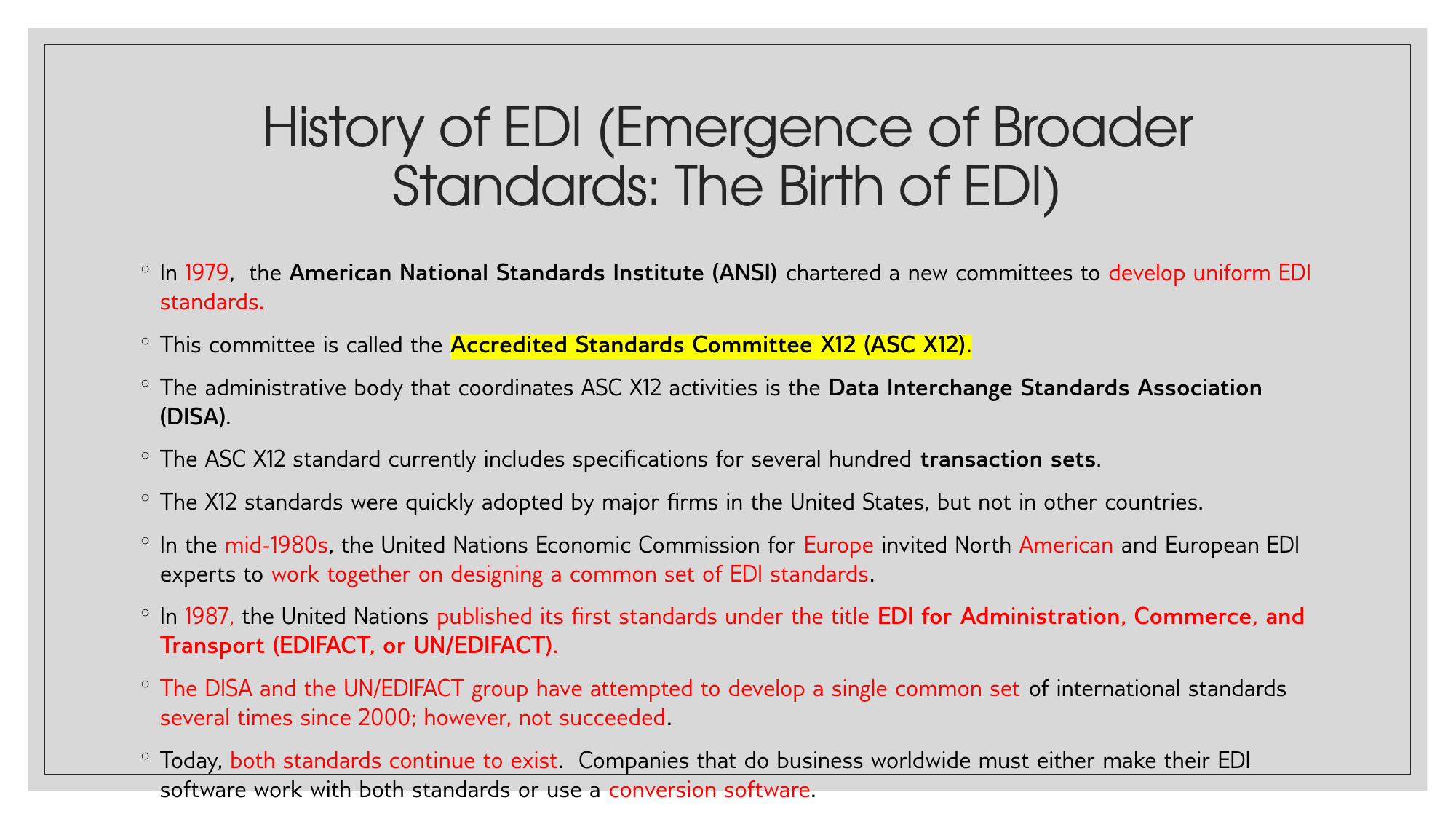

# History of EDI (Emergence of Broader Standards: The Birth of EDI)
In 1979,  the American National Standards Institute (ANSI) chartered a new committees to develop uniform EDI standards.
This committee is called the Accredited Standards Committee X12 (ASC X12).
The administrative body that coordinates ASC X12 activities is the Data Interchange Standards Association (DISA).
The ASC X12 standard currently includes specifications for several hundred transaction sets.
The X12 standards were quickly adopted by major firms in the United States, but not in other countries.
In the mid-1980s, the United Nations Economic Commission for Europe invited North American and European EDI experts to work together on designing a common set of EDI standards.
In 1987, the United Nations published its first standards under the title EDI for Administration, Commerce, and Transport (EDIFACT, or UN/EDIFACT).
The DISA and the UN/EDIFACT group have attempted to develop a single common set of international standards several times since 2000; however, not succeeded.
Today, both standards continue to exist.  Companies that do business worldwide must either make their EDI software work with both standards or use a conversion software.